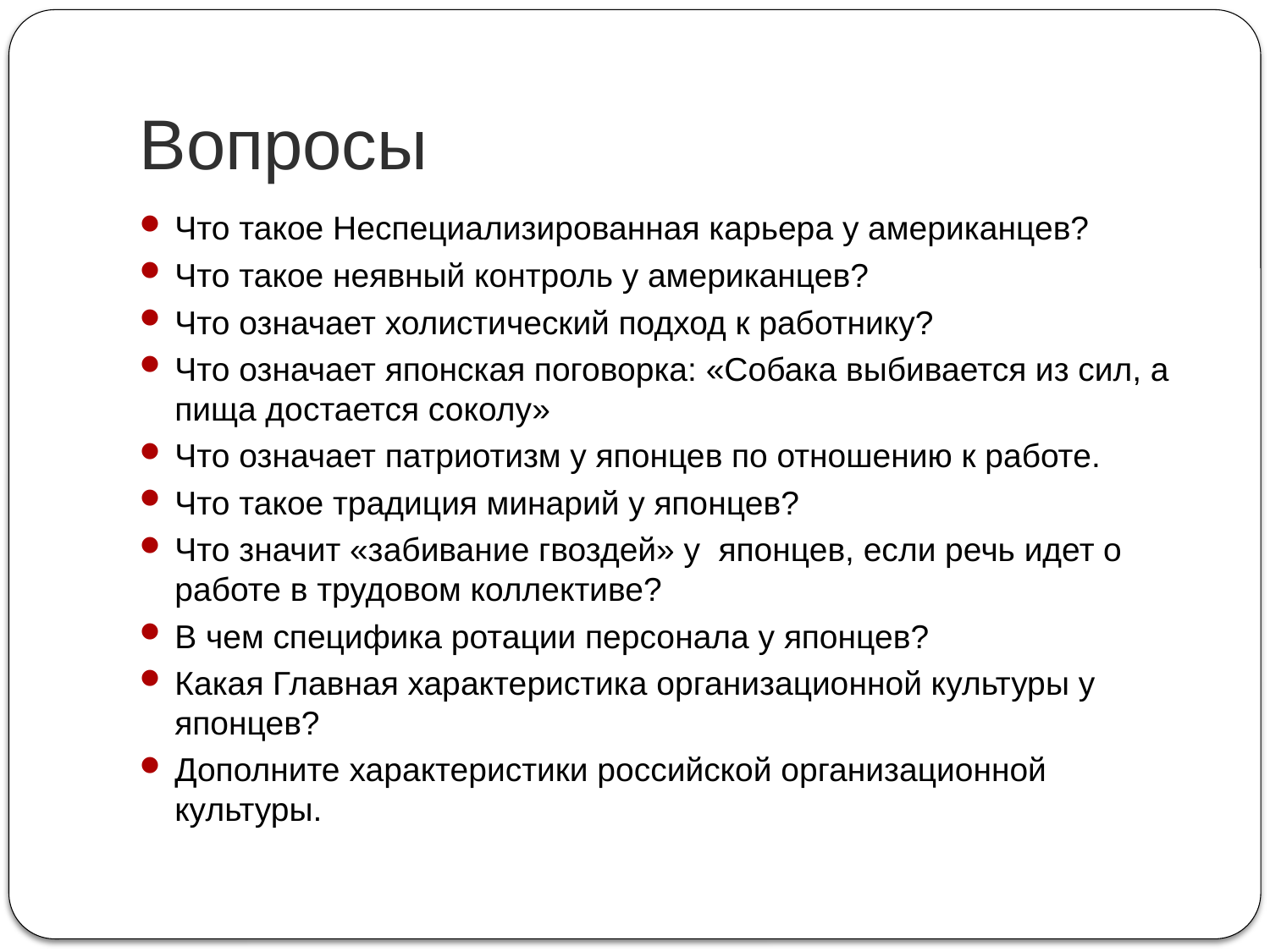

# Вопросы
Что такое Неспециализированная карьера у американцев?
Что такое неявный контроль у американцев?
Что означает холистический подход к работнику?
Что означает японская поговорка: «Собака выбивается из сил, а пища достается соколу»
Что означает патриотизм у японцев по отношению к работе.
Что такое традиция минарий у японцев?
Что значит «забивание гвоздей» у  японцев, если речь идет о работе в трудовом коллективе?
В чем специфика ротации персонала у японцев?
Какая Главная характеристика организационной культуры у японцев?
Дополните характеристики российской организационной культуры.